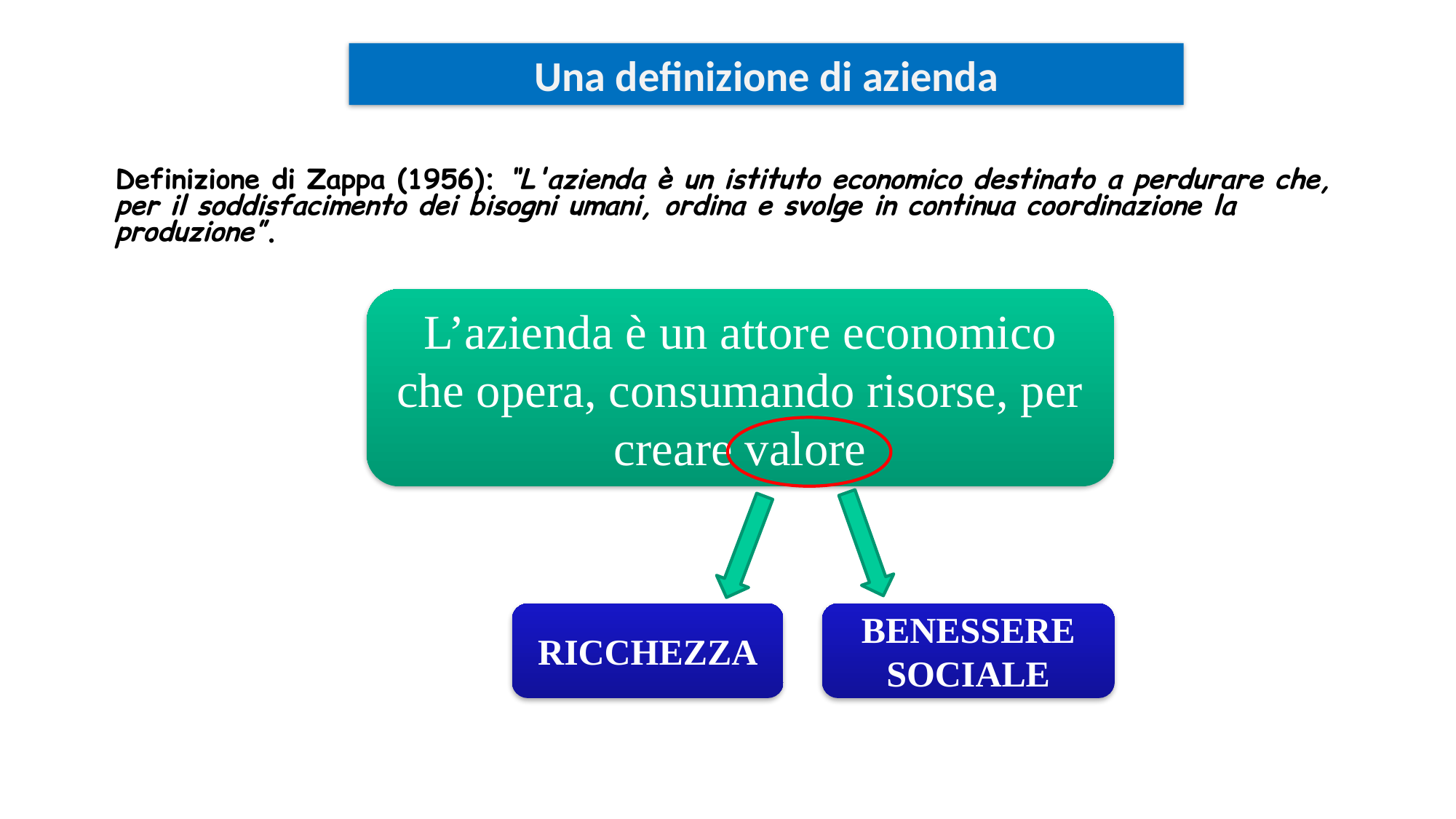

Una definizione di azienda
Definizione di Zappa (1956): “L'azienda è un istituto economico destinato a perdurare che, per il soddisfacimento dei bisogni umani, ordina e svolge in continua coordinazione la produzione”.
L’azienda è un attore economico che opera, consumando risorse, per creare valore

RICCHEZZA
BENESSERE SOCIALE